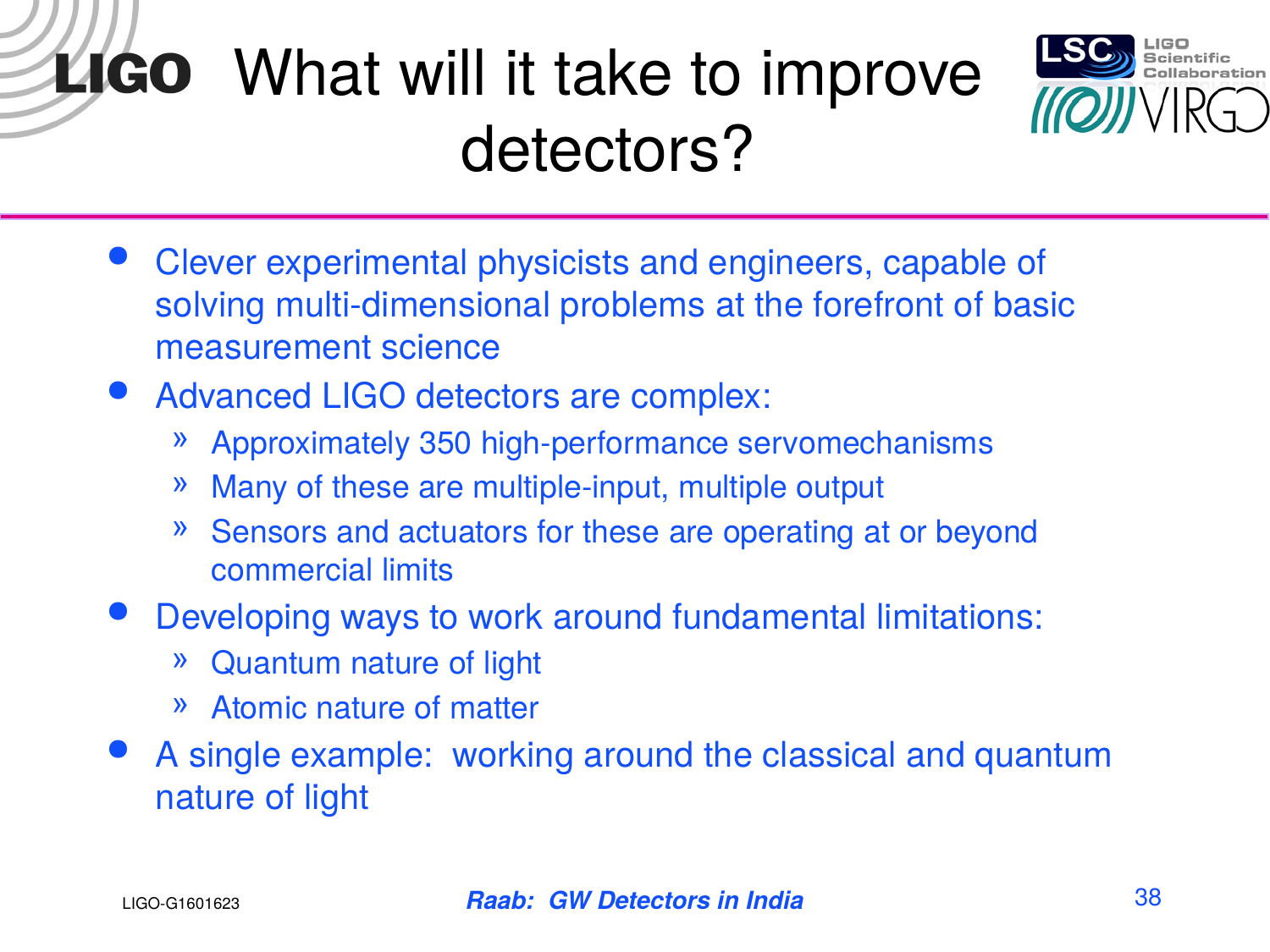

# What will it take to improve detectors?
Clever experimental physicists and engineers, capable of solving multi-dimensional problems at the forefront of basic measurement science
Advanced LIGO detectors are complex:
Approximately 350 high-performance servomechanisms
Many of these are multiple-input, multiple output
Sensors and actuators for these are operating at or beyond commercial limits
Developing ways to work around fundamental limitations:
Quantum nature of light
Atomic nature of matter
A single example:  working around the classical and quantum nature of light
Raab:  GW Detectors in India
38